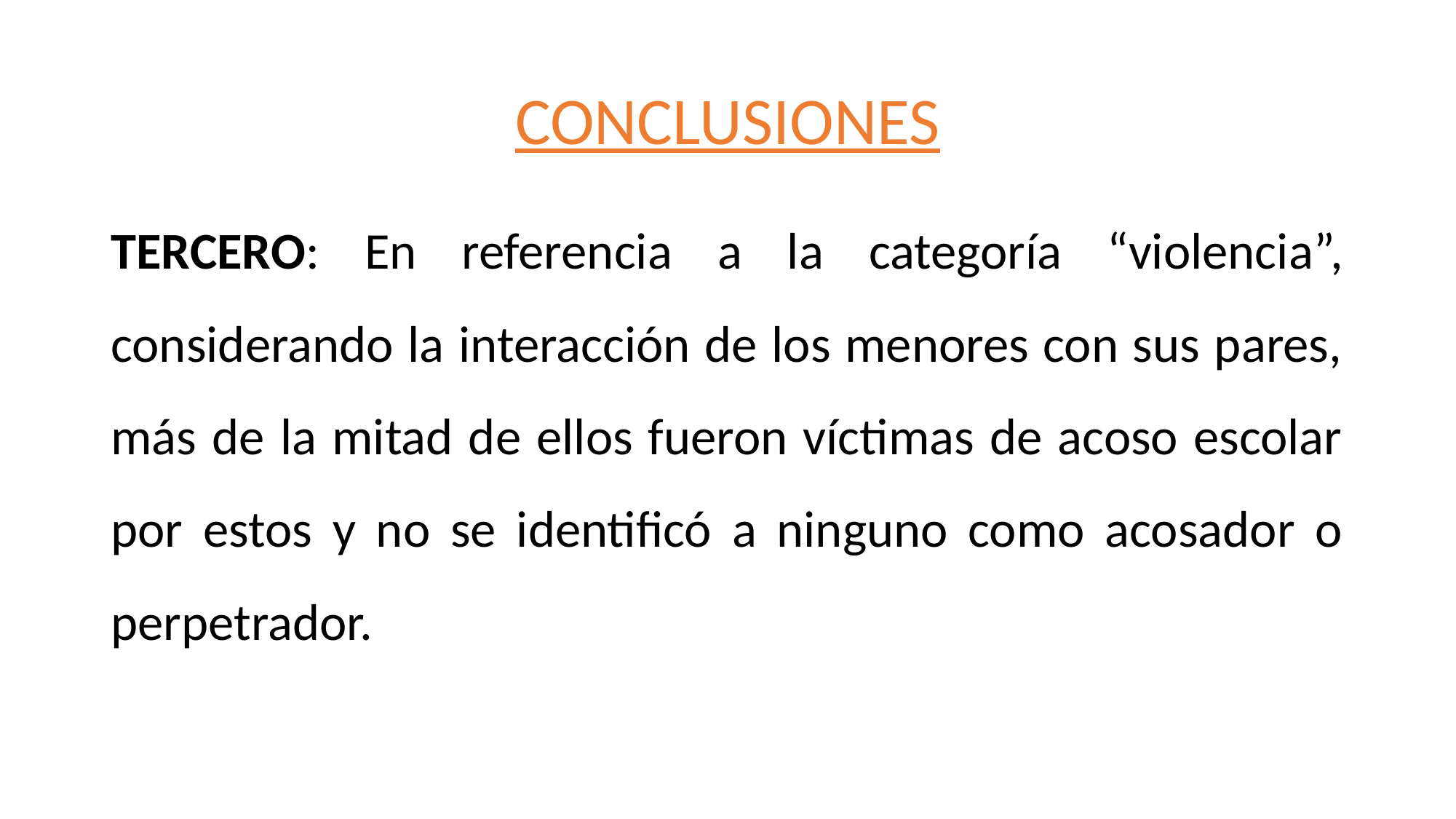

# CONCLUSIONES
TERCERO: En referencia a la categoría “violencia”, considerando la interacción de los menores con sus pares, más de la mitad de ellos fueron víctimas de acoso escolar por estos y no se identificó a ninguno como acosador o perpetrador.